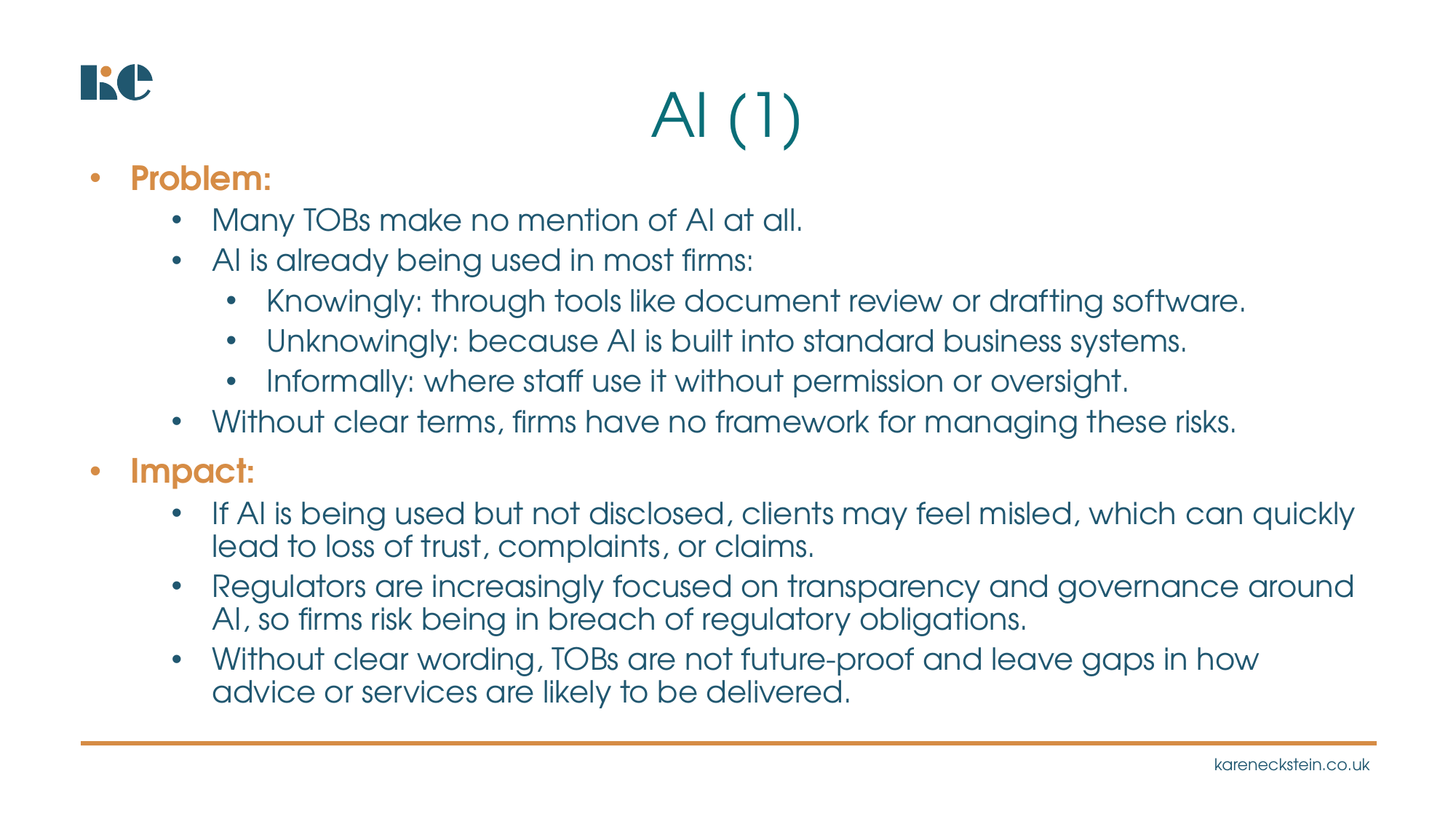

AI (1)
Problem:
Many TOBs make no mention of AI at all.
AI is already being used in most firms:
Knowingly: through tools like document review or drafting software.
Unknowingly: because AI is built into standard business systems.
Informally: where staff use it without permission or oversight.
Without clear terms, firms have no framework for managing these risks.
Impact:
If AI is being used but not disclosed, clients may feel misled, which can quickly lead to loss of trust, complaints, or claims.
Regulators are increasingly focused on transparency and governance around AI, so firms risk being in breach of regulatory obligations.
Without clear wording, TOBs are not future-proof and leave gaps in how advice or services are likely to be delivered.